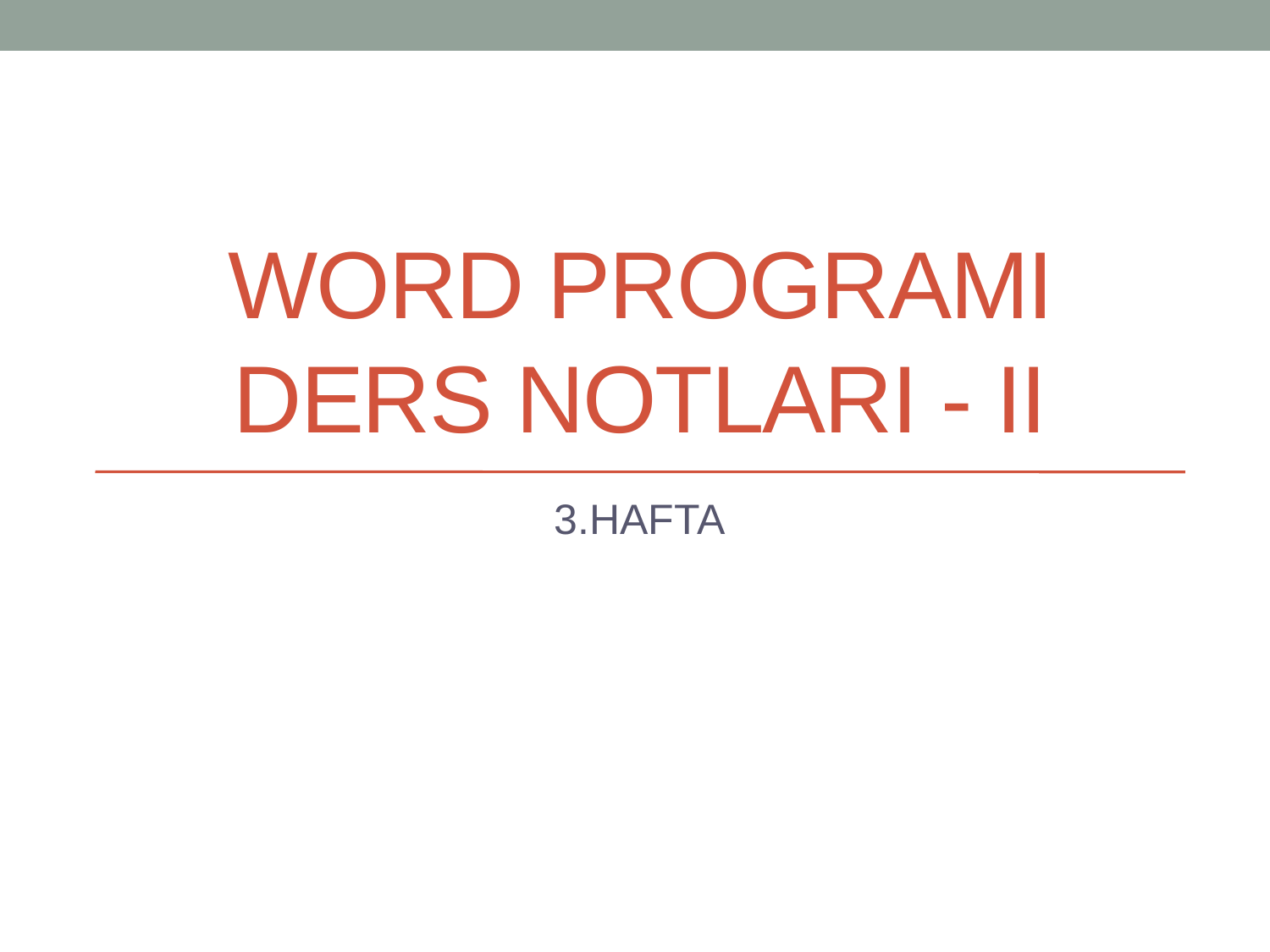

# WORD PROGRAMI DERS NOTLARI - II
3.HAFTA